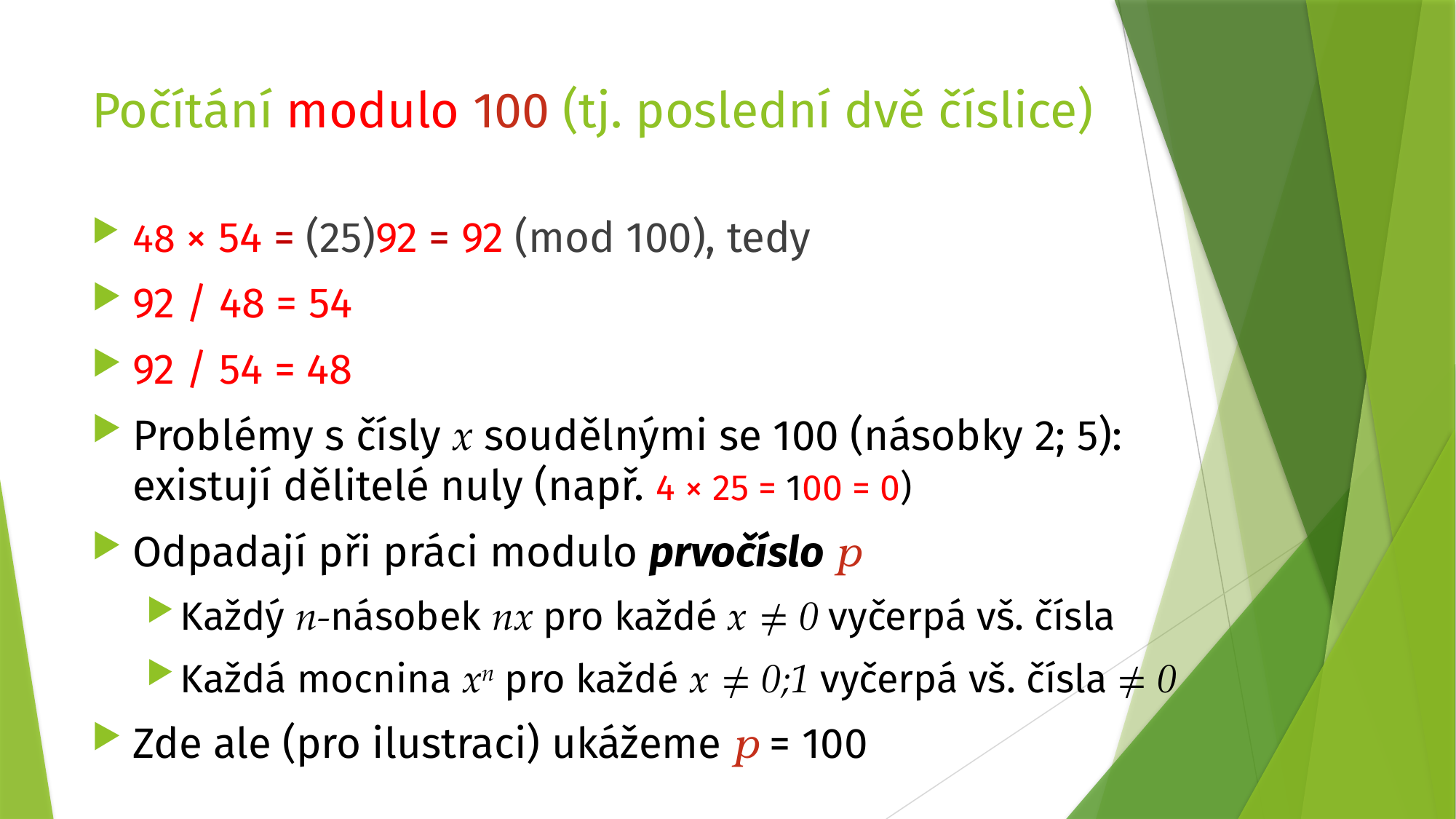

# Počítání modulo 100 (tj. poslední dvě číslice)
48 × 54 = (25)92 = 92 (mod 100), tedy
92 / 48 = 54
92 / 54 = 48
Problémy s čísly x soudělnými se 100 (násobky 2; 5): existují dělitelé nuly (např. 4 × 25 = 100 = 0)
Odpadají při práci modulo prvočíslo p
Každý n-násobek nx pro každé x ≠ 0 vyčerpá vš. čísla
Každá mocnina xn pro každé x ≠ 0;1 vyčerpá vš. čísla ≠ 0
Zde ale (pro ilustraci) ukážeme p = 100